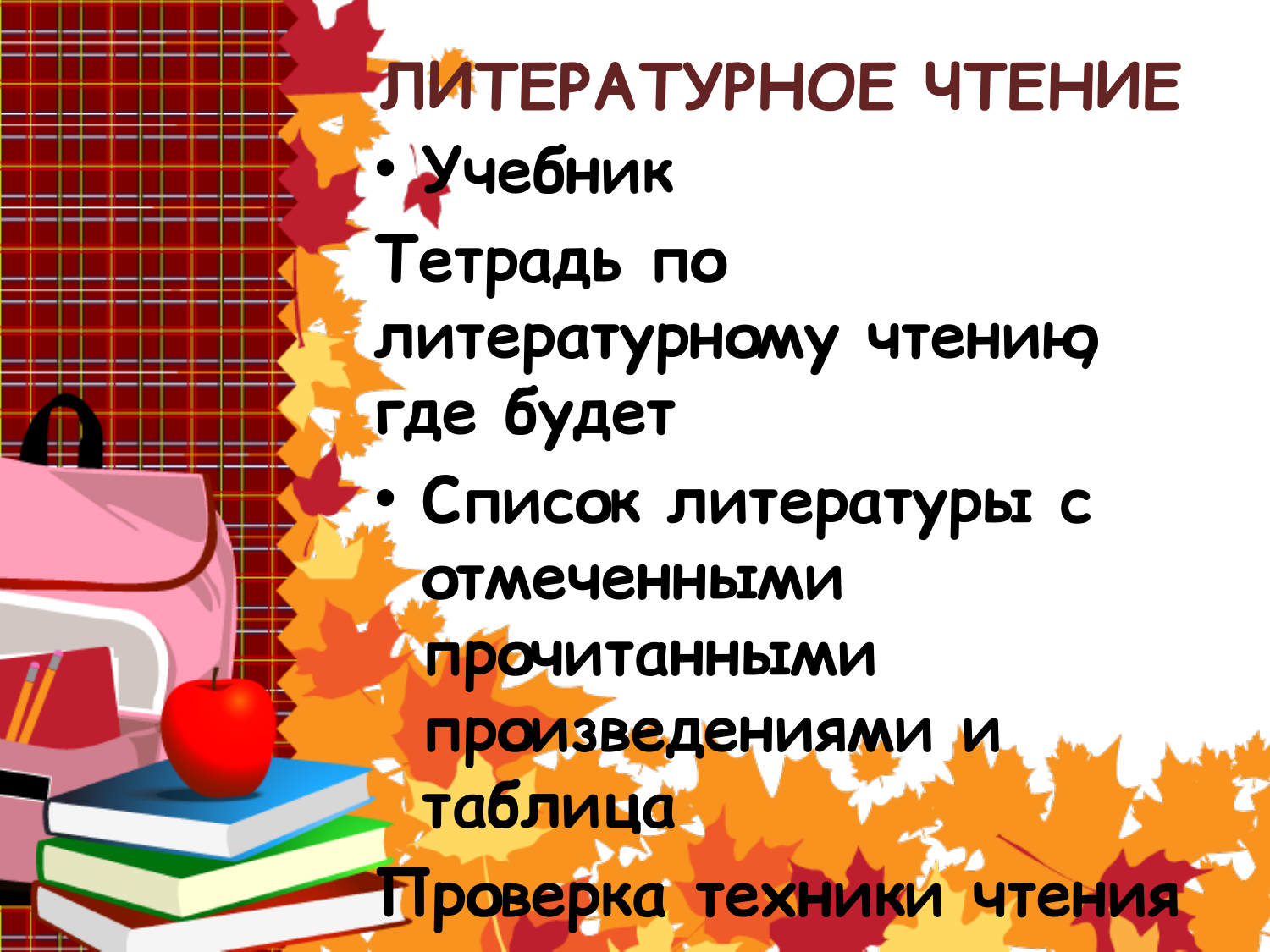

# ЛИТЕРАТУРНОЕ ЧТЕНИЕ
Учебник
Тетрадь по литературному чтению, где будет
Список литературы с отмеченными прочитанными произведениями и таблица
Проверка техники чтения